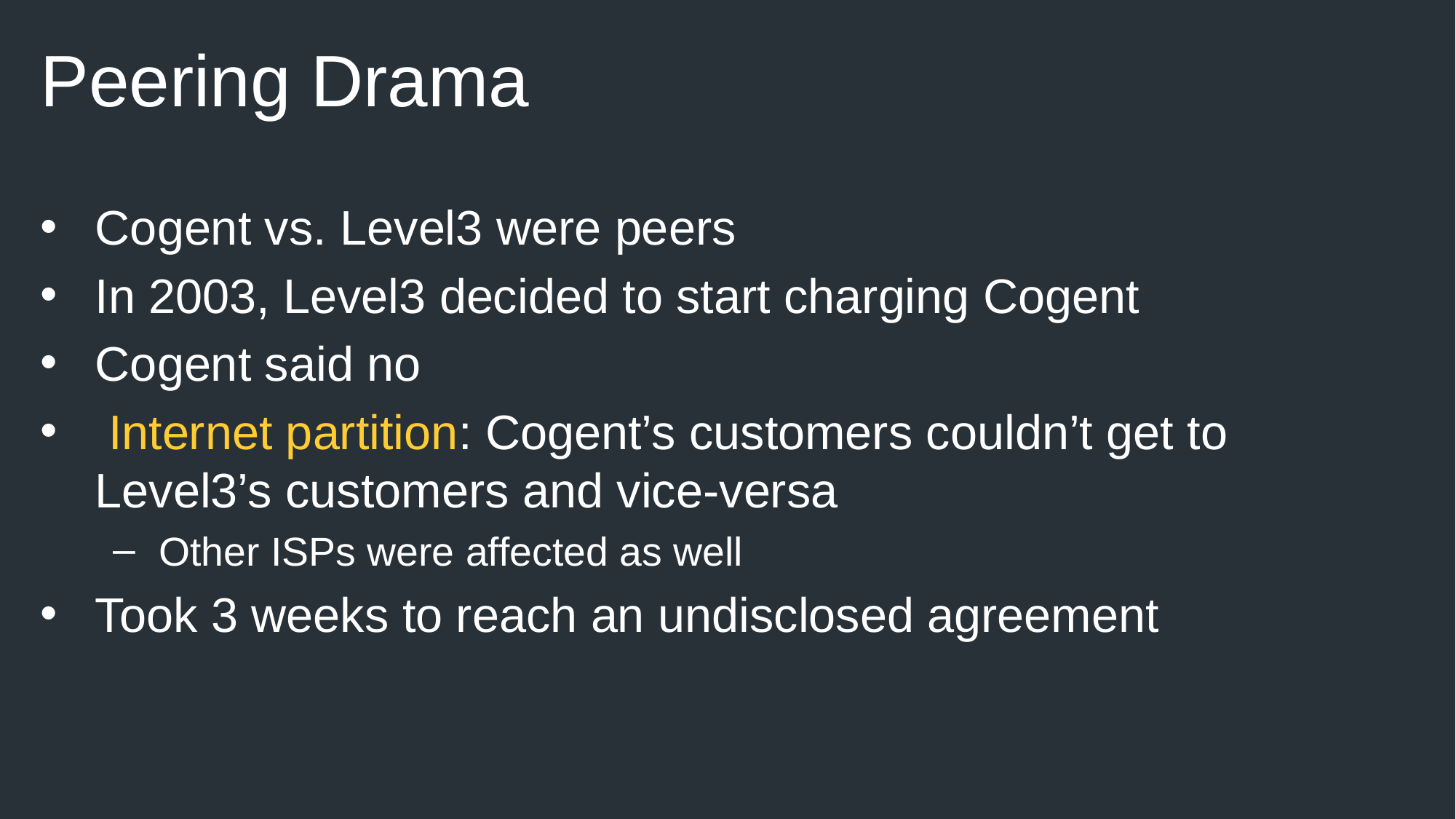

# Peering Drama
Cogent vs. Level3 were peers
In 2003, Level3 decided to start charging Cogent
Cogent said no
 Internet partition: Cogent’s customers couldn’t get to Level3’s customers and vice-versa
Other ISPs were affected as well
Took 3 weeks to reach an undisclosed agreement